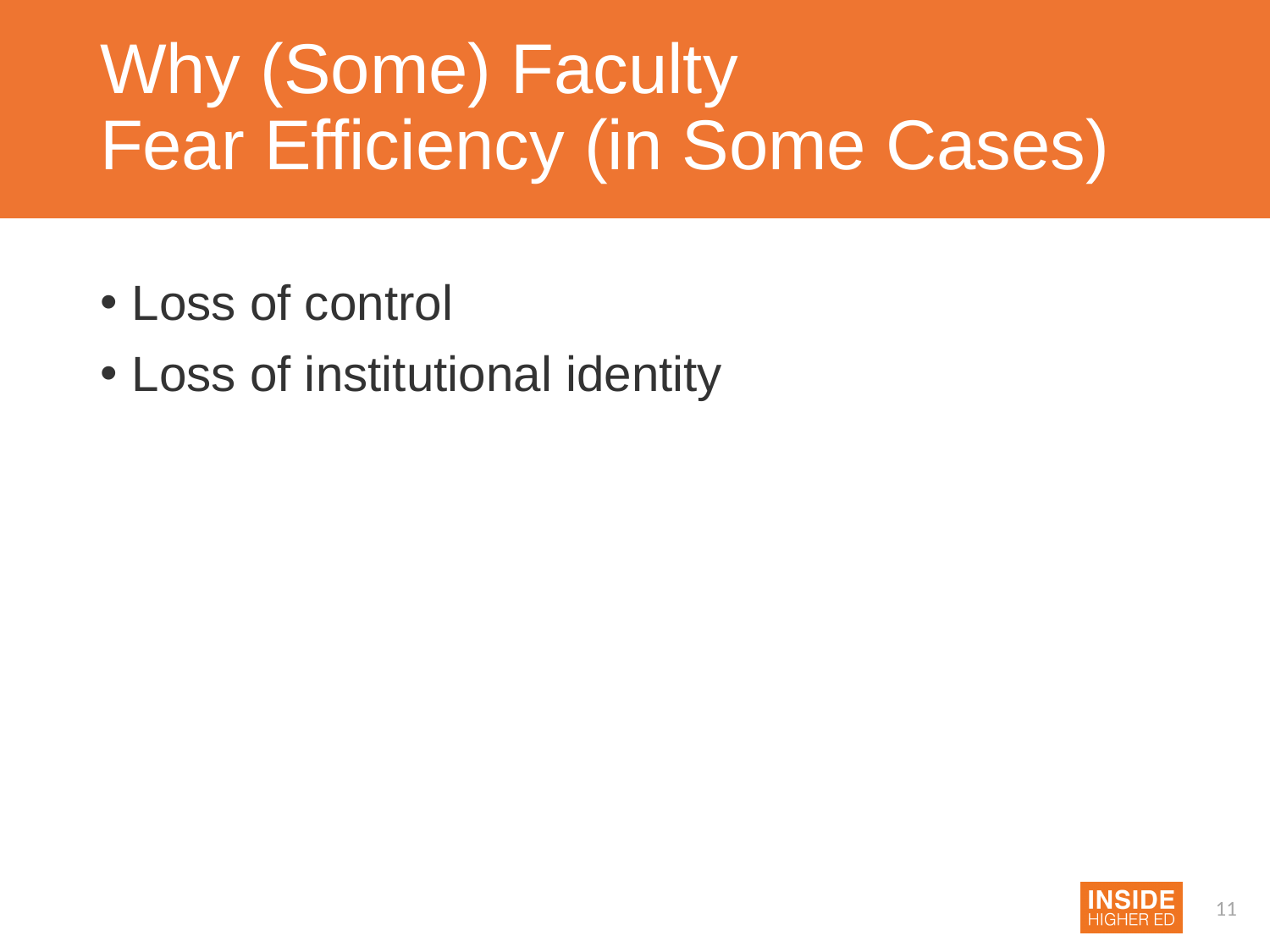

# Why (Some) Faculty Fear Efficiency (in Some Cases)
Loss of control
Loss of institutional identity